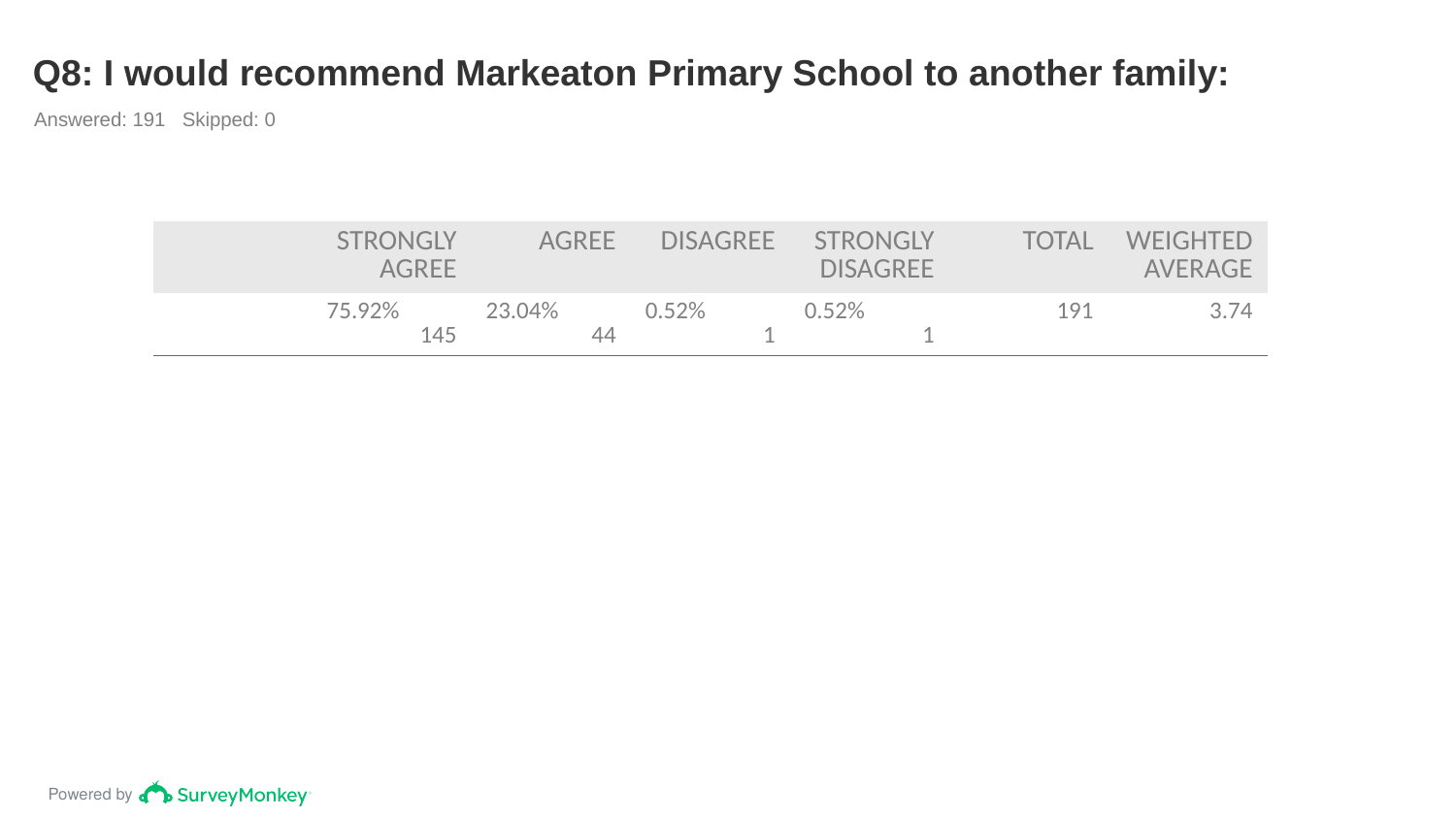

# Q8: I would recommend Markeaton Primary School to another family:
Answered: 191   Skipped: 0
|  | STRONGLY AGREE | AGREE | DISAGREE | STRONGLY DISAGREE | TOTAL | WEIGHTED AVERAGE |
| --- | --- | --- | --- | --- | --- | --- |
|  | 75.92% 145 | 23.04% 44 | 0.52% 1 | 0.52% 1 | 191 | 3.74 |